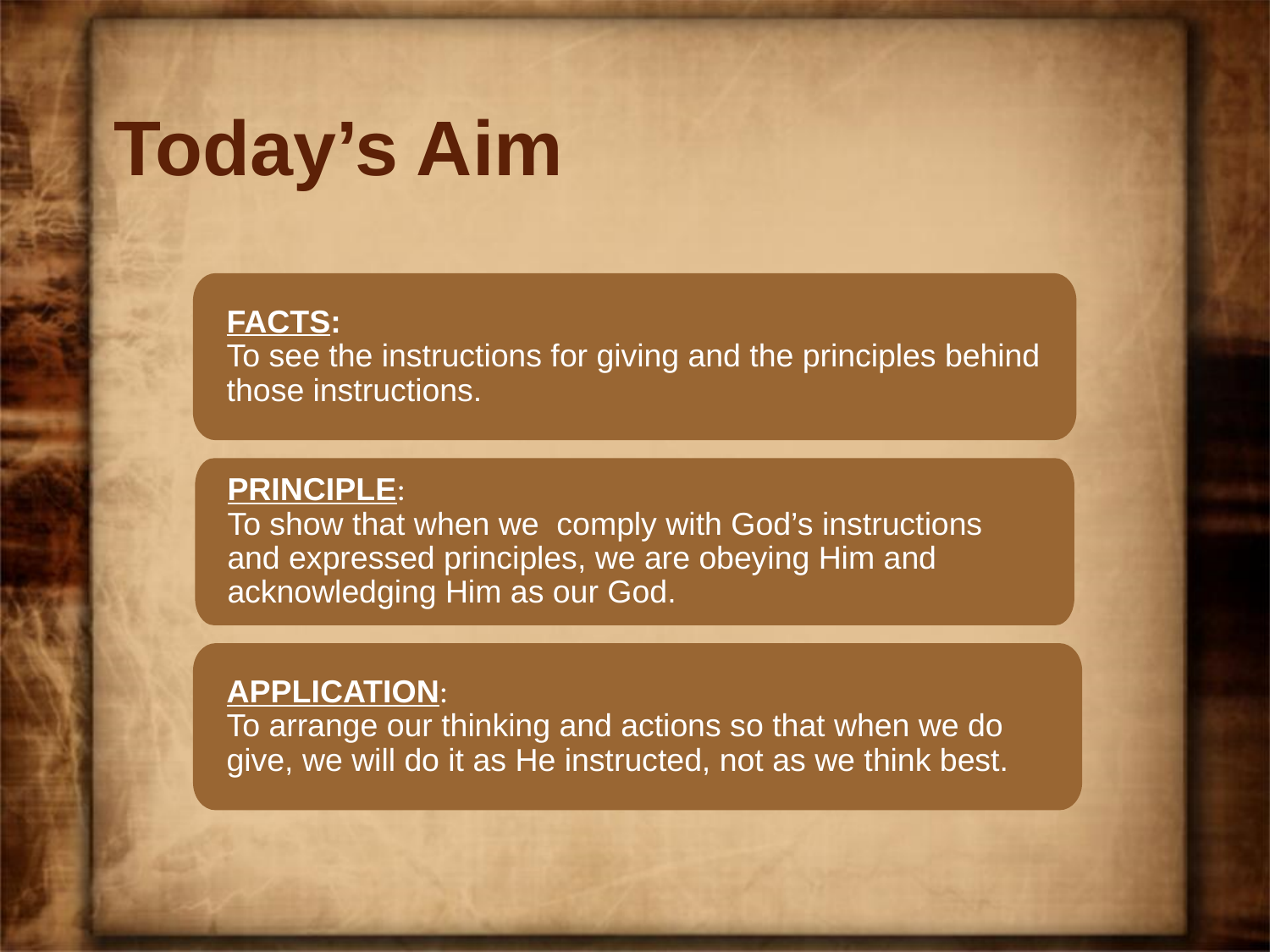

# Today’s Aim
FACTS:
To see the instructions for giving and the principles behind those instructions.
PRINCIPLE:
To show that when we  comply with God’s instructions and expressed principles, we are obeying Him and acknowledging Him as our God.
APPLICATION:
To arrange our thinking and actions so that when we do give, we will do it as He instructed, not as we think best.